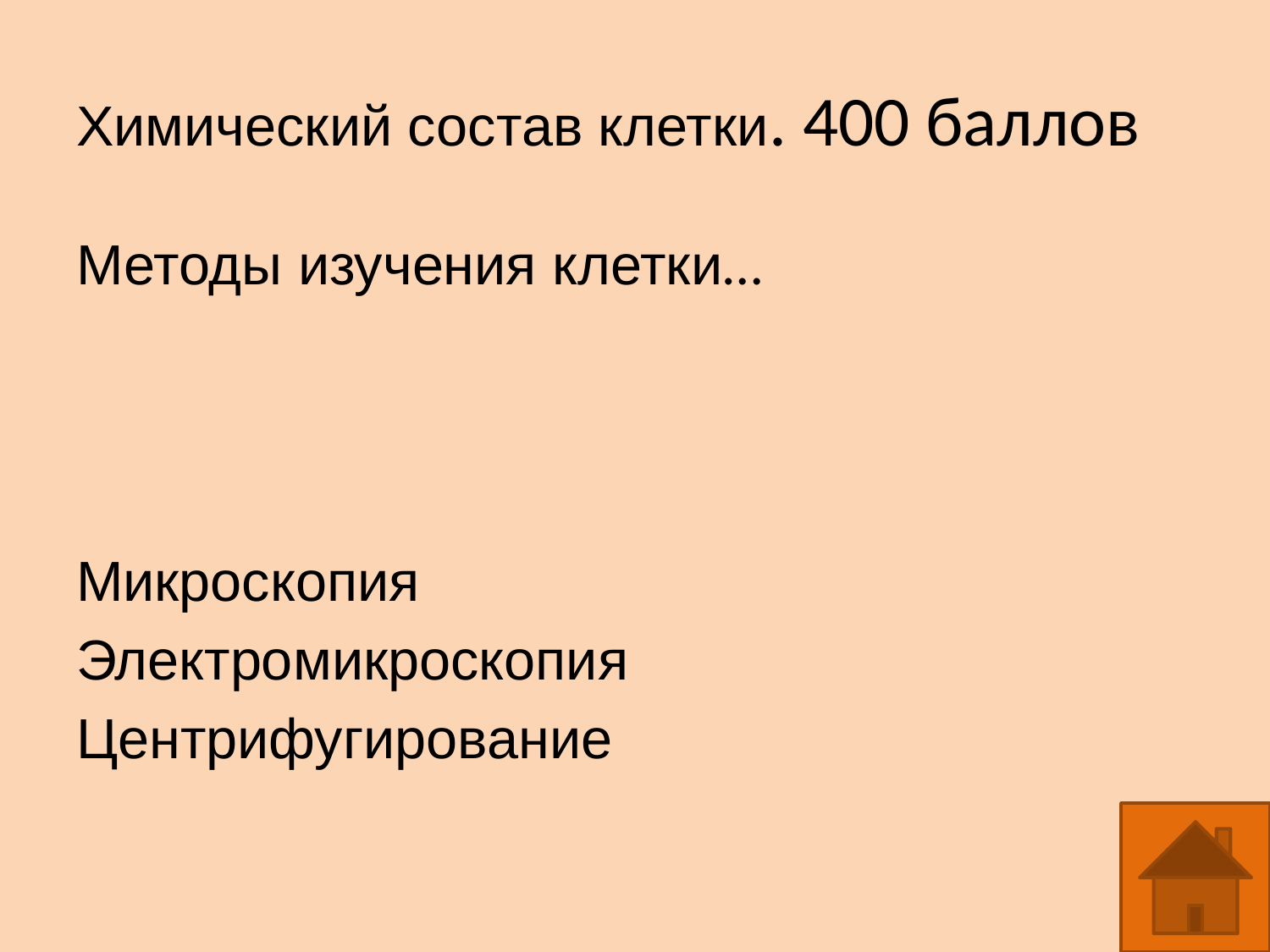

# Химический состав клетки. 400 баллов
Методы изучения клетки…

Микроскопия
Электромикроскопия
Центрифугирование